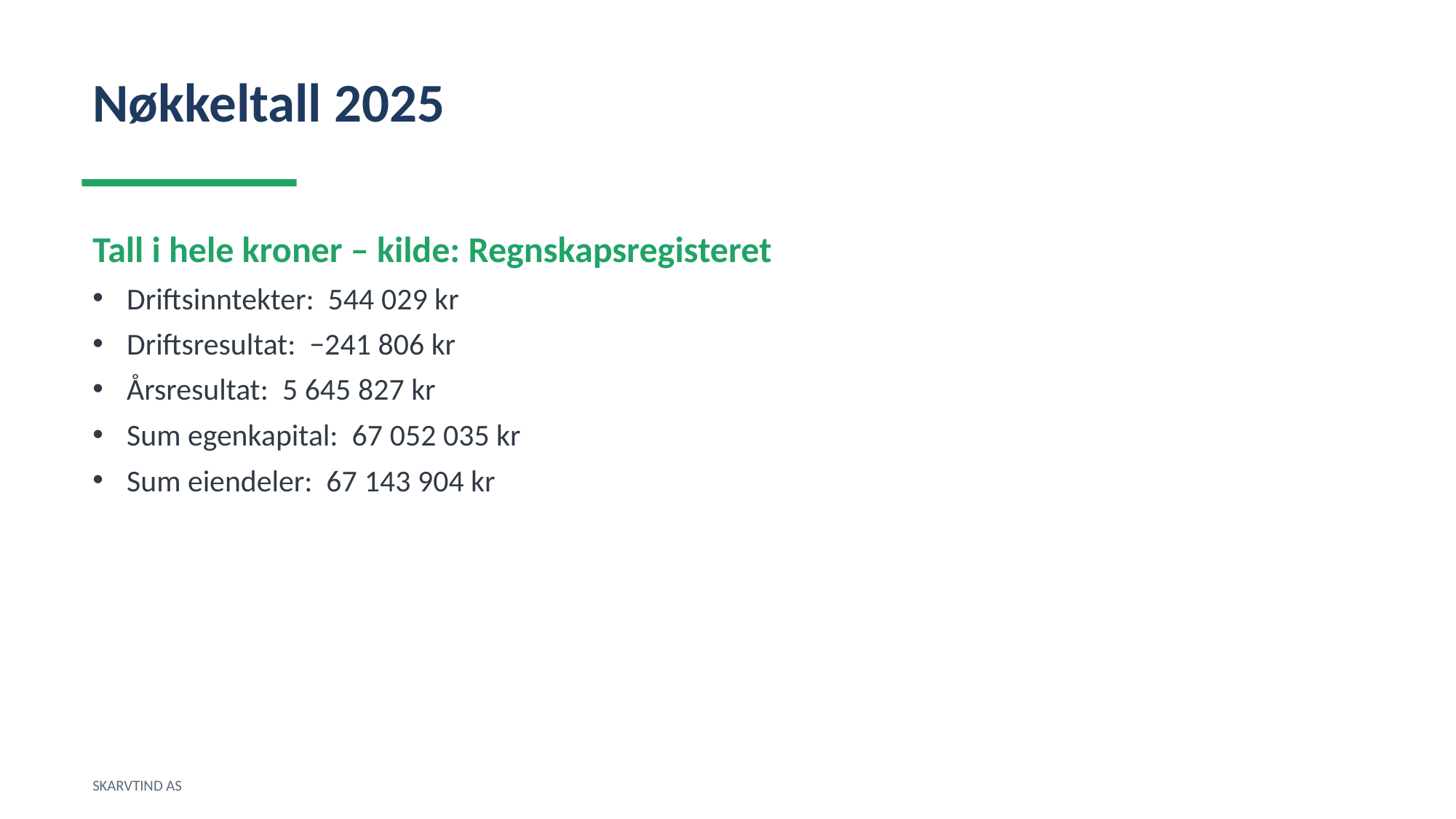

Nøkkeltall 2025

Tall i hele kroner – kilde: Regnskapsregisteret
Driftsinntekter:  544 029 kr
Driftsresultat:  −241 806 kr
Årsresultat:  5 645 827 kr
Sum egenkapital:  67 052 035 kr
Sum eiendeler:  67 143 904 kr
SKARVTIND AS